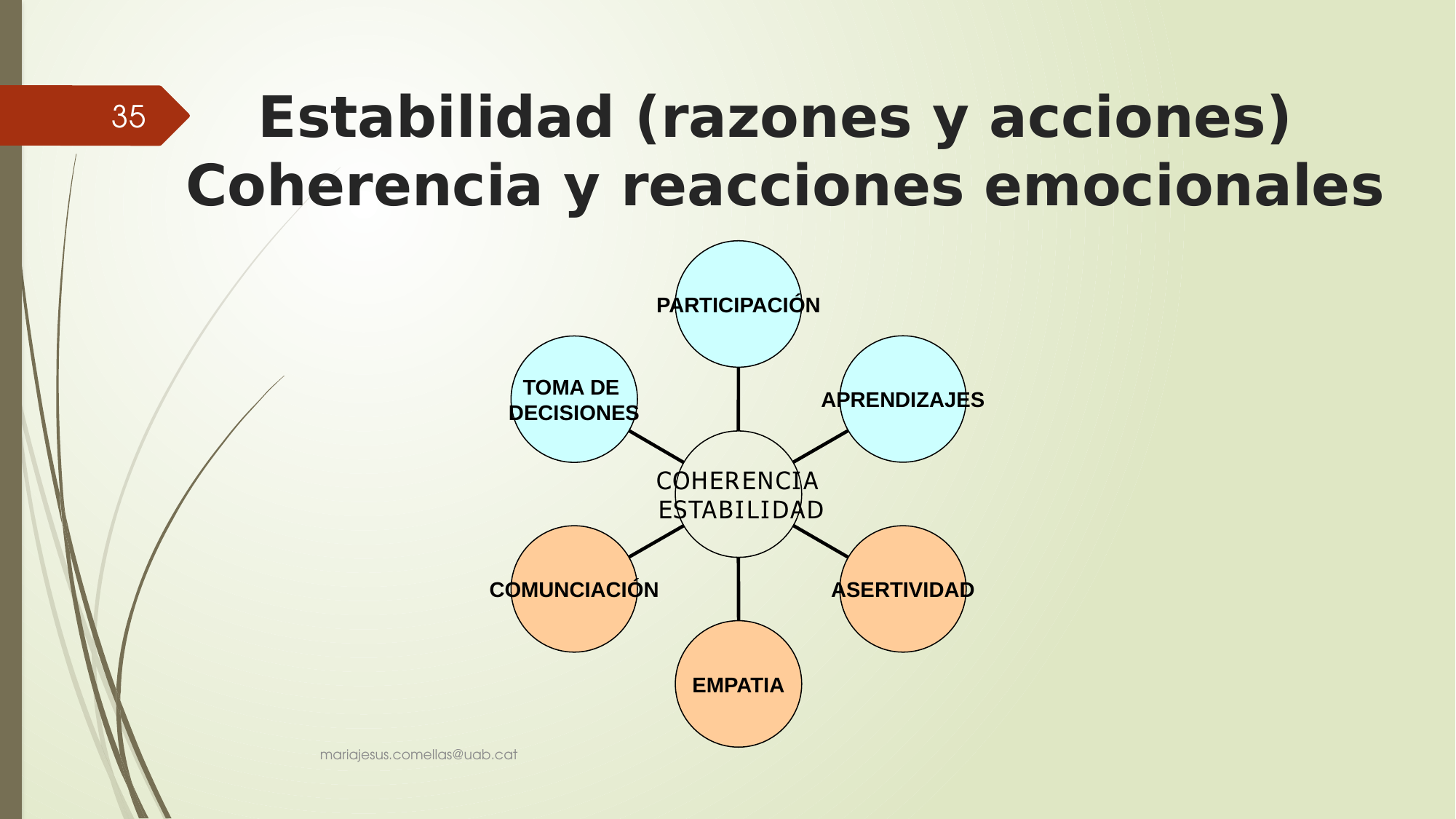

# Estabilidad (razones y acciones) Coherencia y reacciones emocionales
35
PARTICIPACIÓN
APRENDIZAJES
TOMA DE
DECISIONES

COHERENCIA
 ESTABILIDAD

COMUNCIACIÓN
ASERTIVIDAD

EMPATIA
mariajesus.comellas@uab.cat